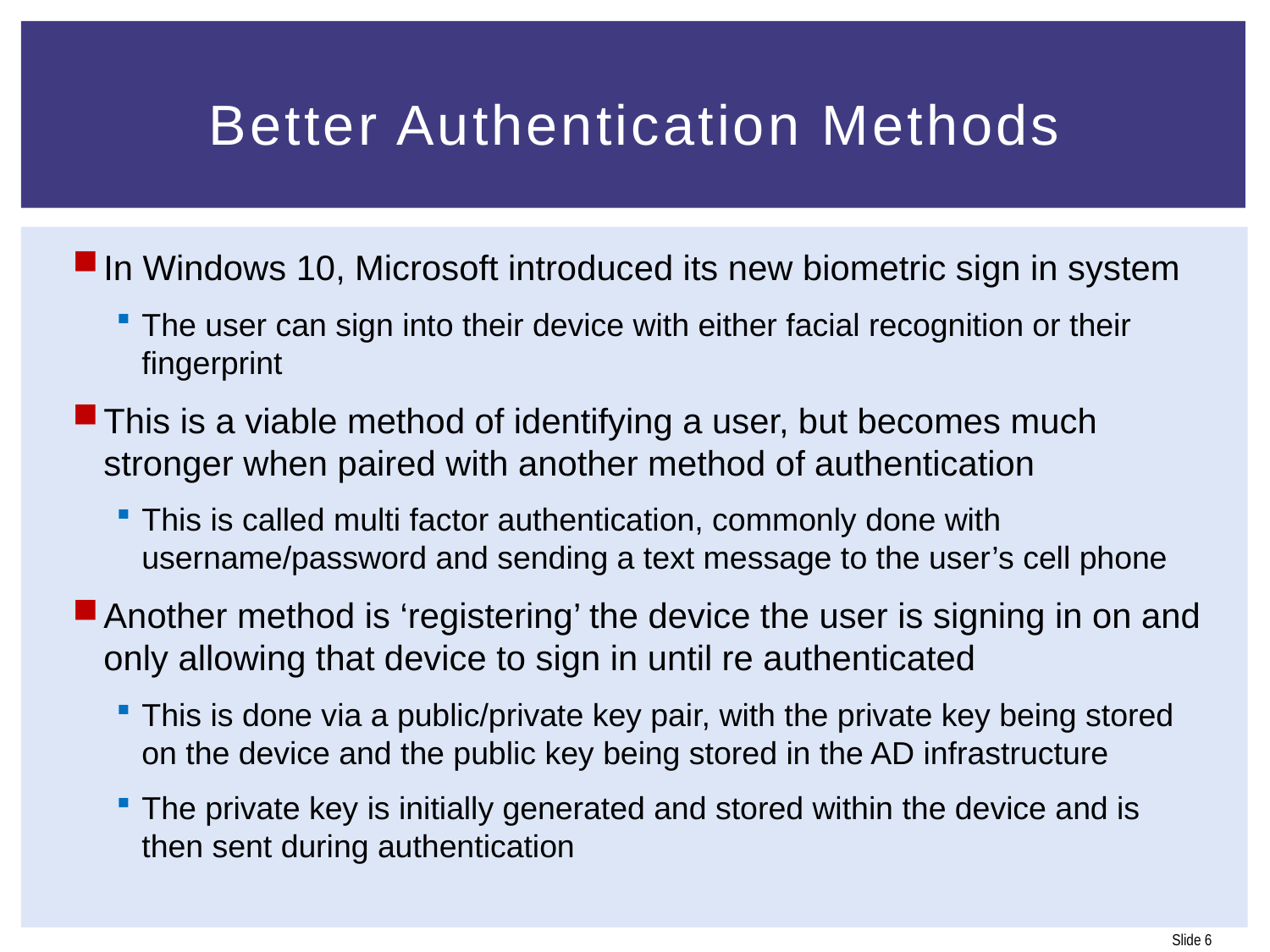

# Better Authentication Methods
In Windows 10, Microsoft introduced its new biometric sign in system
The user can sign into their device with either facial recognition or their fingerprint
This is a viable method of identifying a user, but becomes much stronger when paired with another method of authentication
This is called multi factor authentication, commonly done with username/password and sending a text message to the user’s cell phone
Another method is ‘registering’ the device the user is signing in on and only allowing that device to sign in until re authenticated
This is done via a public/private key pair, with the private key being stored on the device and the public key being stored in the AD infrastructure
The private key is initially generated and stored within the device and is then sent during authentication